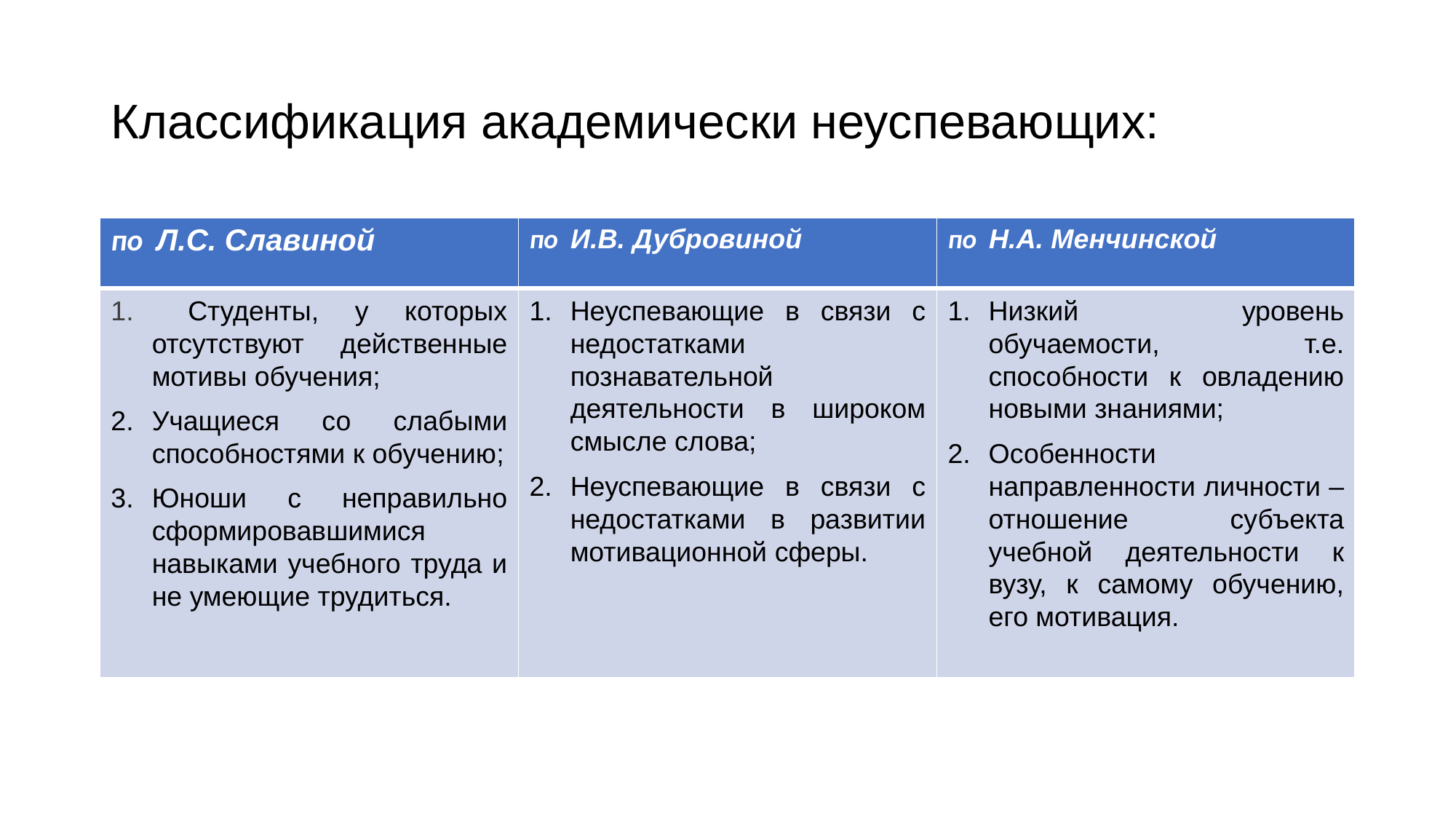

# Классификация академически неуспевающих:
| по Л.С. Славиной | по И.В. Дубровиной | по Н.А. Менчинской |
| --- | --- | --- |
| Студенты, у которых отсутствуют действенные мотивы обучения; Учащиеся со слабыми способностями к обучению; Юноши с неправильно сформировавшимися навыками учебного труда и не умеющие трудиться. | Неуспевающие в связи с недостатками познавательной деятельности в широком смысле слова; Неуспевающие в связи с недостатками в развитии мотивационной сферы. | Низкий уровень обучаемости, т.е. способности к овладению новыми знаниями; Особенности направленности личности – отношение субъекта учебной деятельности к вузу, к самому обучению, его мотивация. |